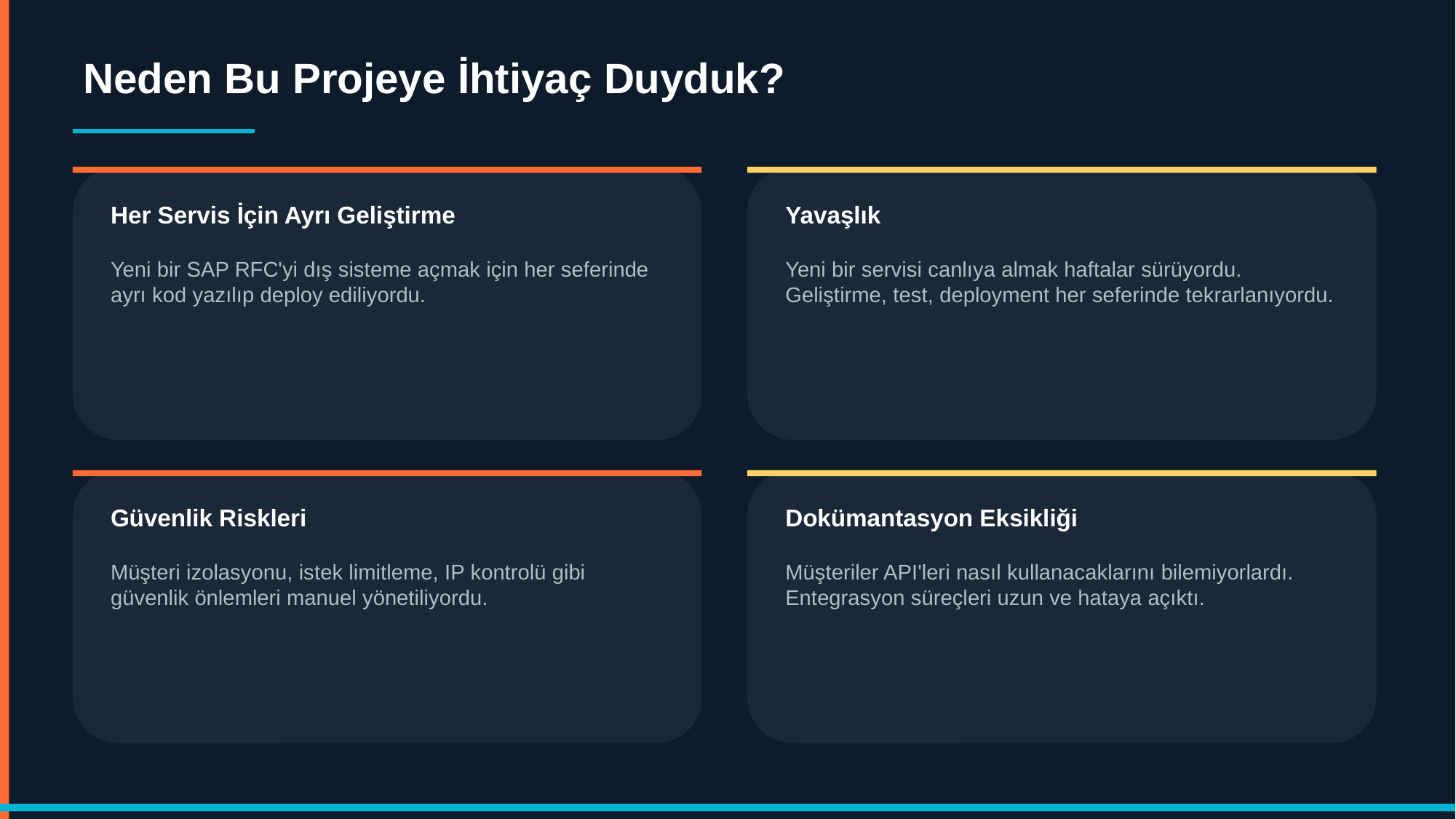

Neden Bu Projeye İhtiyaç Duyduk?

Her Servis İçin Ayrı Geliştirme
Yavaşlık
Yeni bir SAP RFC'yi dış sisteme açmak için her seferinde ayrı kod yazılıp deploy ediliyordu.
Yeni bir servisi canlıya almak haftalar sürüyordu. Geliştirme, test, deployment her seferinde tekrarlanıyordu.

Güvenlik Riskleri
Dokümantasyon Eksikliği
Müşteri izolasyonu, istek limitleme, IP kontrolü gibi güvenlik önlemleri manuel yönetiliyordu.
Müşteriler API'leri nasıl kullanacaklarını bilemiyorlardı. Entegrasyon süreçleri uzun ve hataya açıktı.